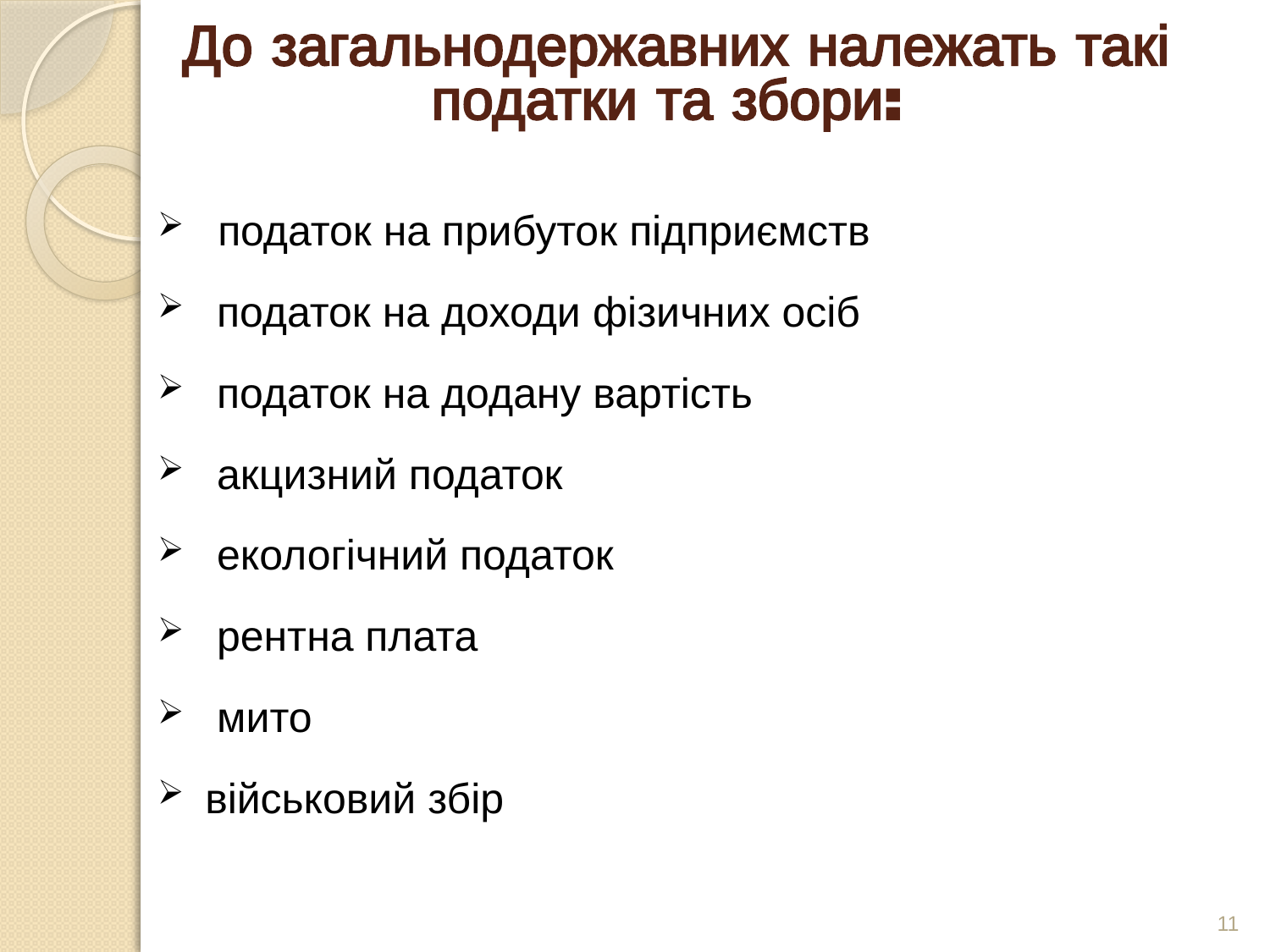

# До загальнодержавних належать такі податки та збори:

 податок на прибуток підприємств

 податок на доходи фізичних осіб

 податок на додану вартість

 акцизний податок

 екологічний податок

 рентна плата

 мито

військовий збір
11